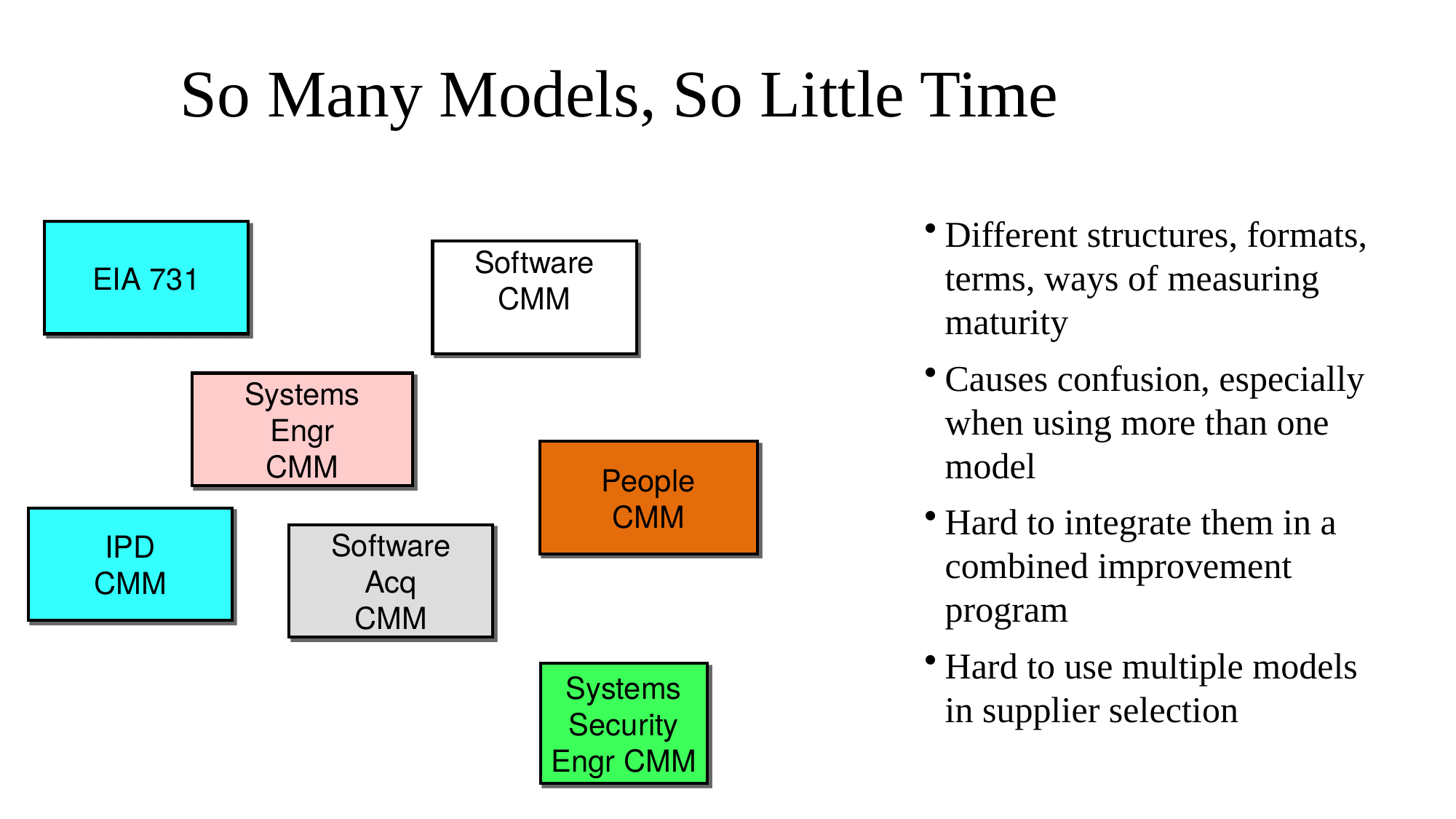

# So Many Models, So Little Time
Different structures, formats, terms, ways of measuring maturity
Causes confusion, especially when using more than one model
Hard to integrate them in a combined improvement program
Hard to use multiple models in supplier selection
EIA 731
Software
CMM

Systems
Engr
CMM
People
CMM
IPD
CMM
Software
Acq
CMM
Systems
Security
Engr CMM